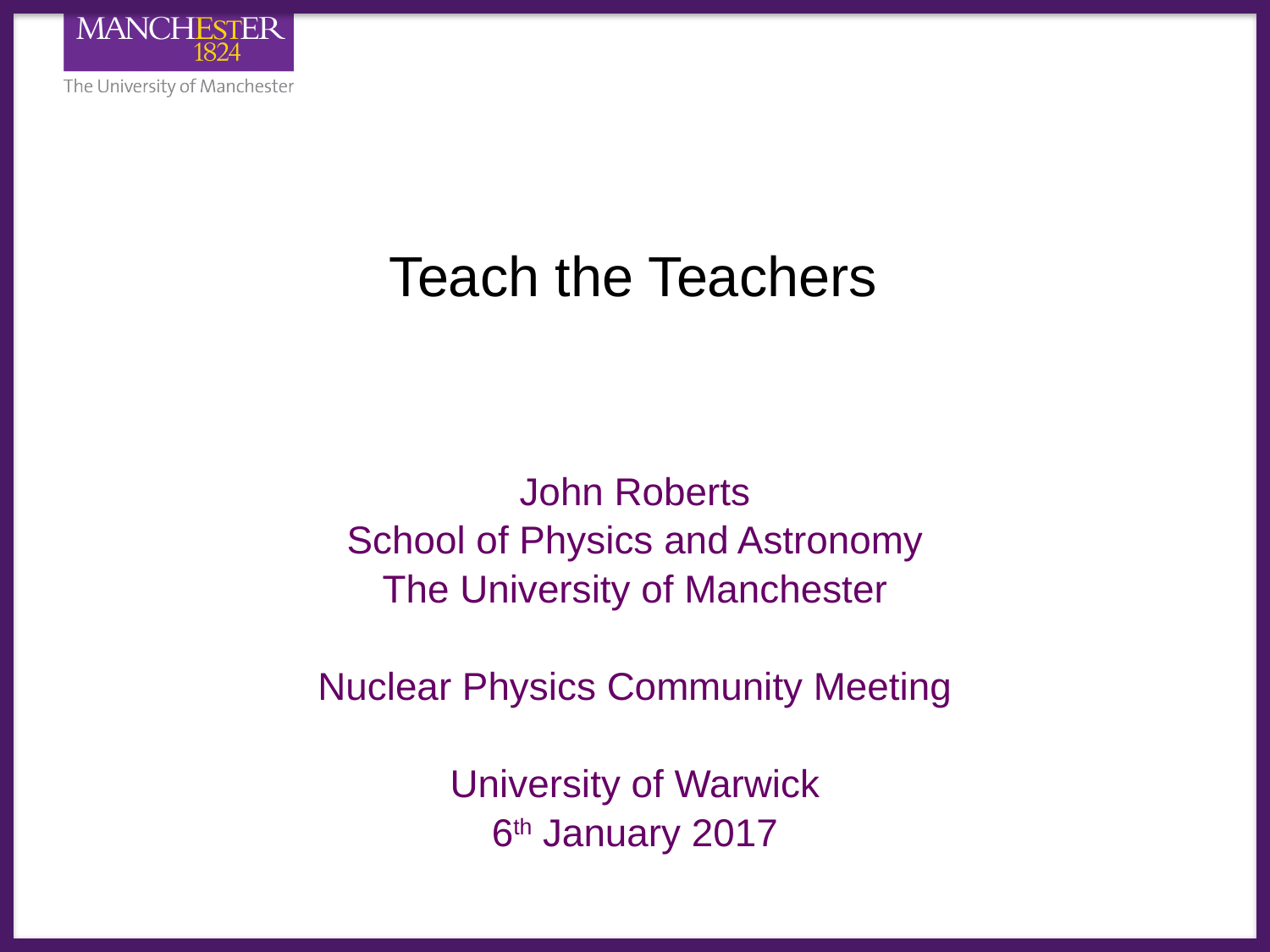

# Teach the Teachers
John Roberts
School of Physics and Astronomy
The University of Manchester

Nuclear Physics Community Meeting

University of Warwick
6th January 2017